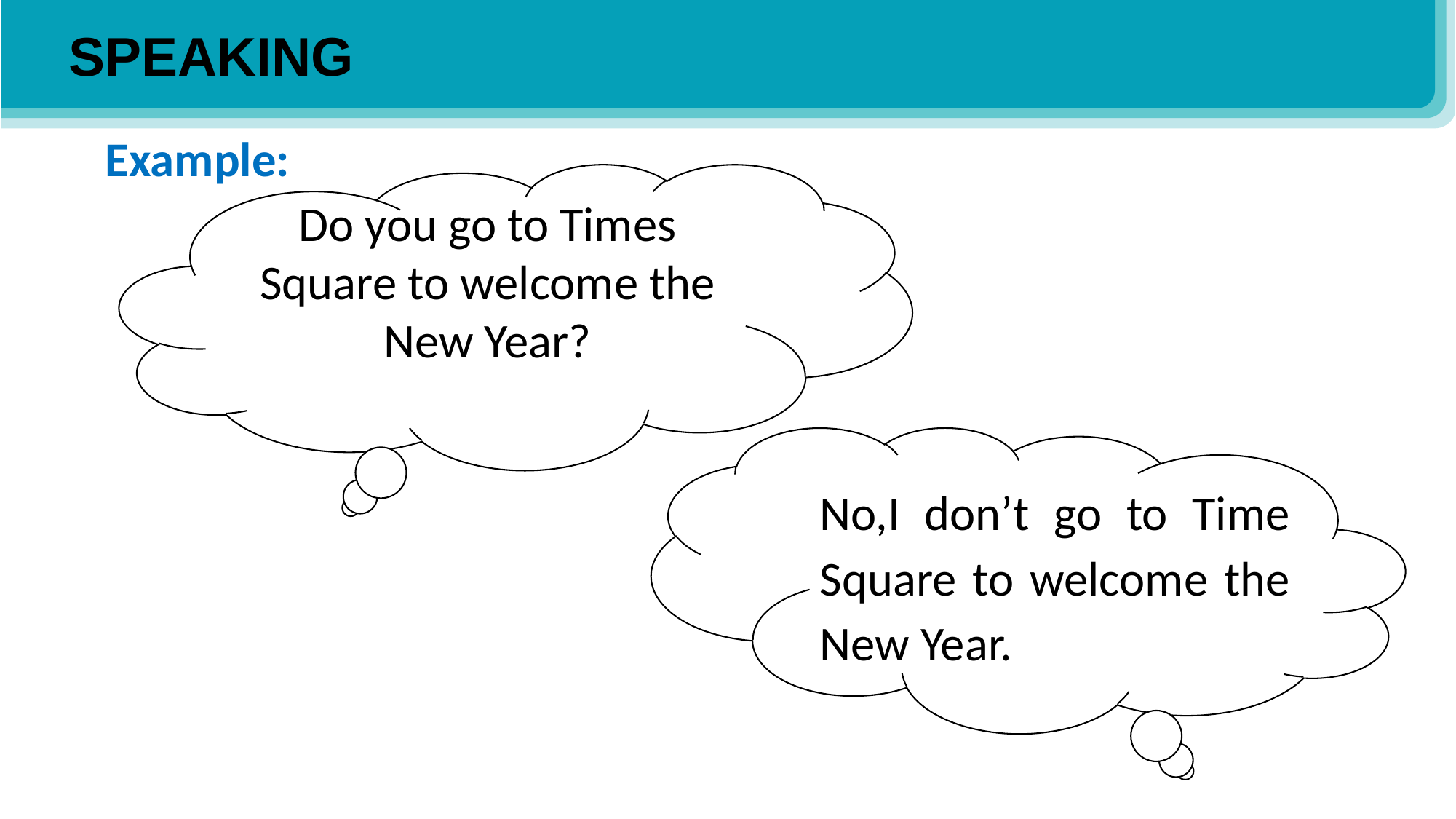

SPEAKING
Example:
Do you go to Times Square to welcome the New Year?

No,I don’t go to Time Square to welcome the New Year.